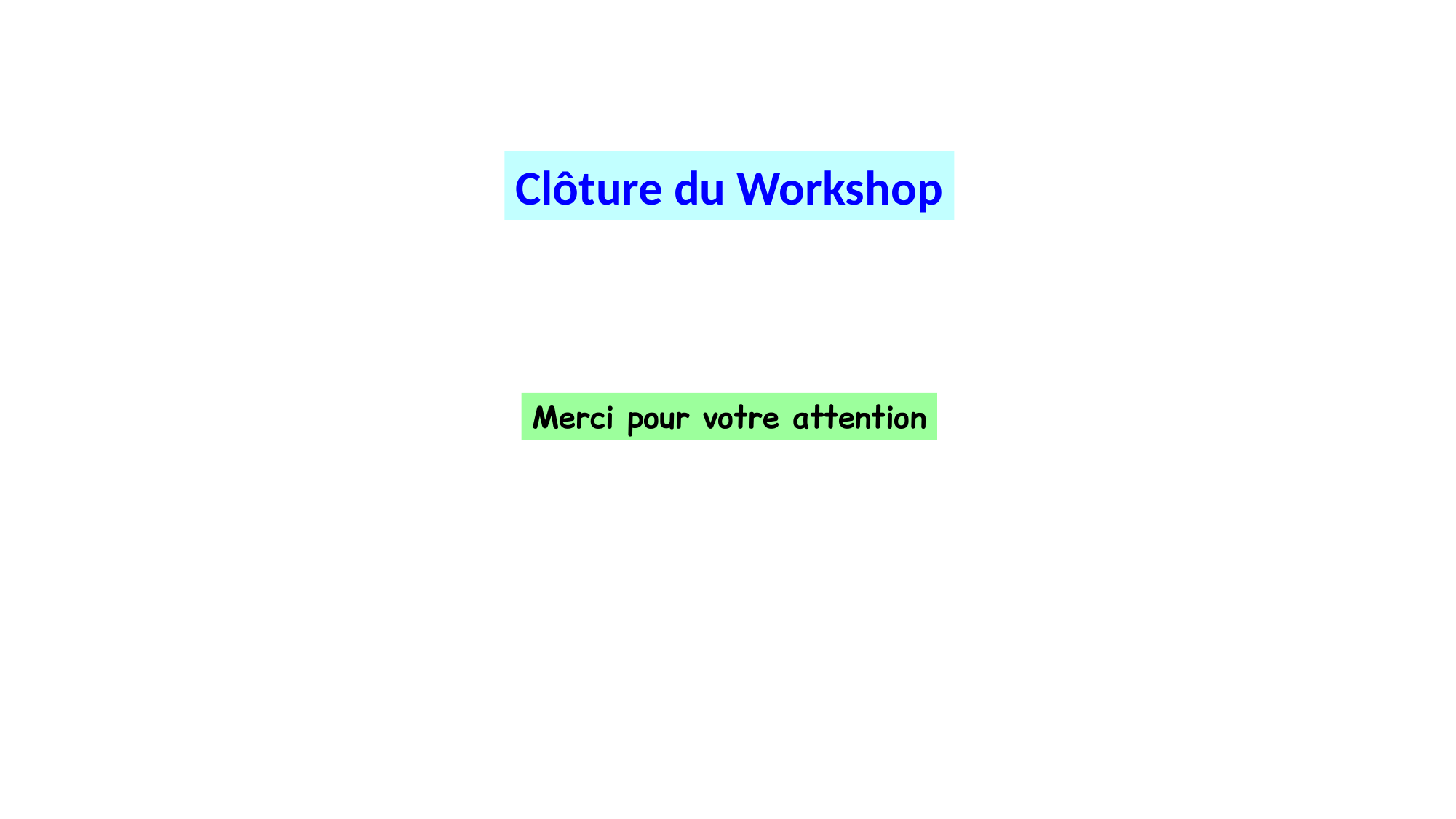

Clôture du Workshop
Merci pour votre attention